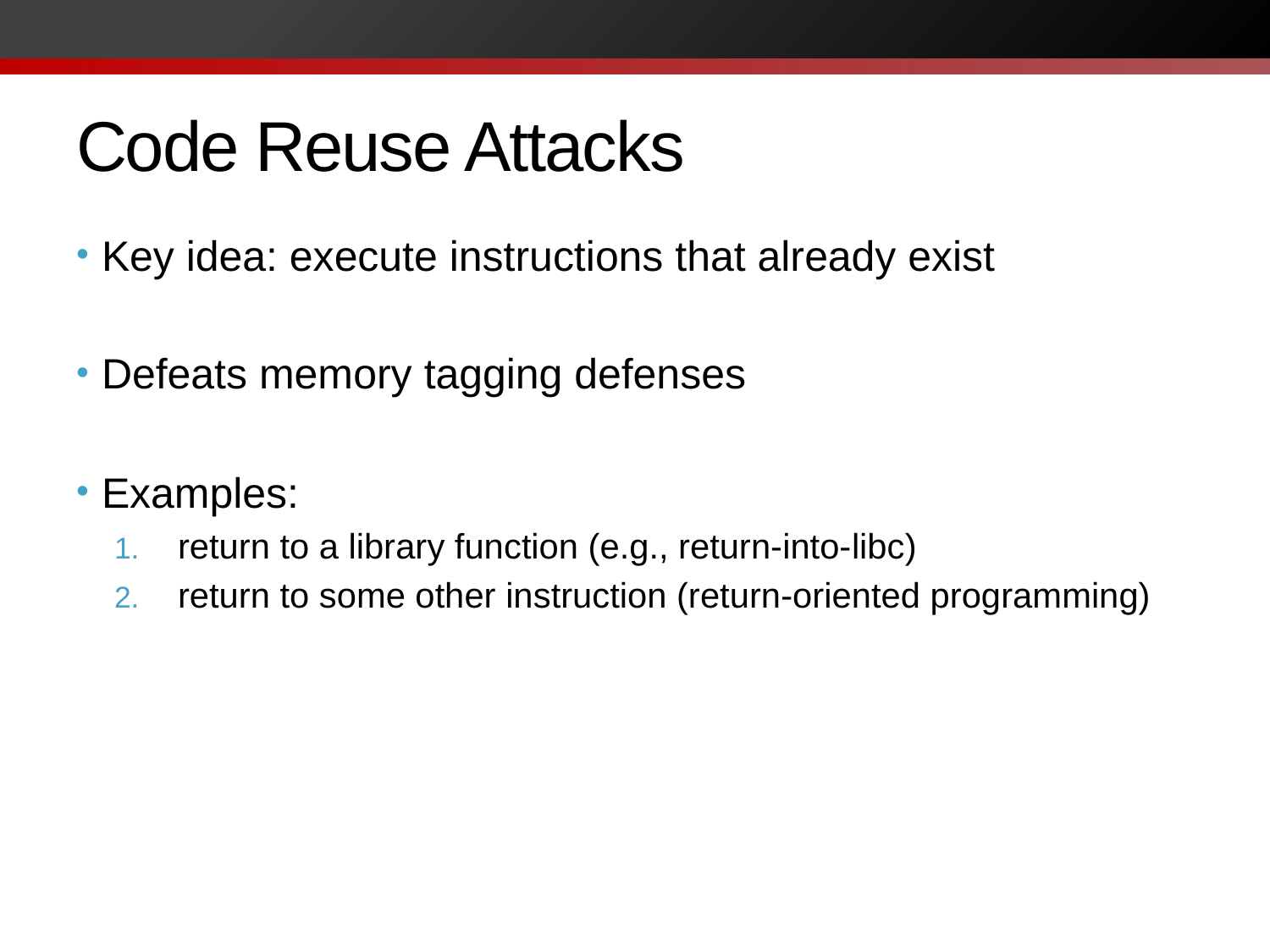

# Code Reuse Attacks
Key idea: execute instructions that already exist

Defeats memory tagging defenses

Examples:
return to a library function (e.g., return-into-libc)
return to some other instruction (return-oriented programming)